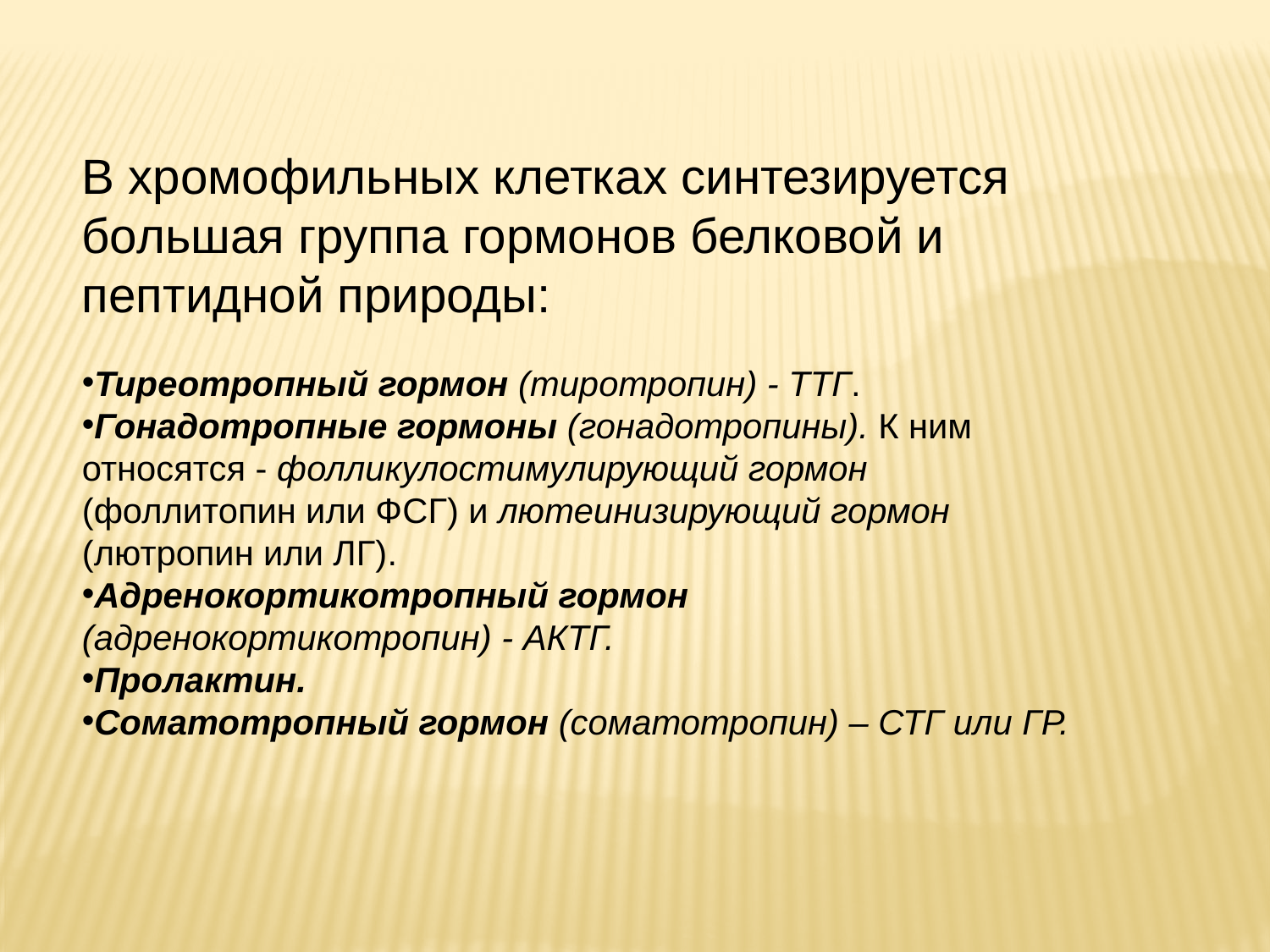

В хромофильных клетках синтезируется большая группа гормонов белковой и пептидной природы:

Тиреотропный гормон (тиротропин) - ТТГ.
Гонадотропные гормоны (гонадотропины). К ним относятся - фолликулостимулирующий гормон (фоллитопин или ФСГ) и лютеинизирующий гормон (лютропин или ЛГ).
Адренокортикотропный гормон (адренокортикотропин) - АКТГ.
Пролактин.
Соматотропный гормон (соматотропин) – СТГ или ГР.